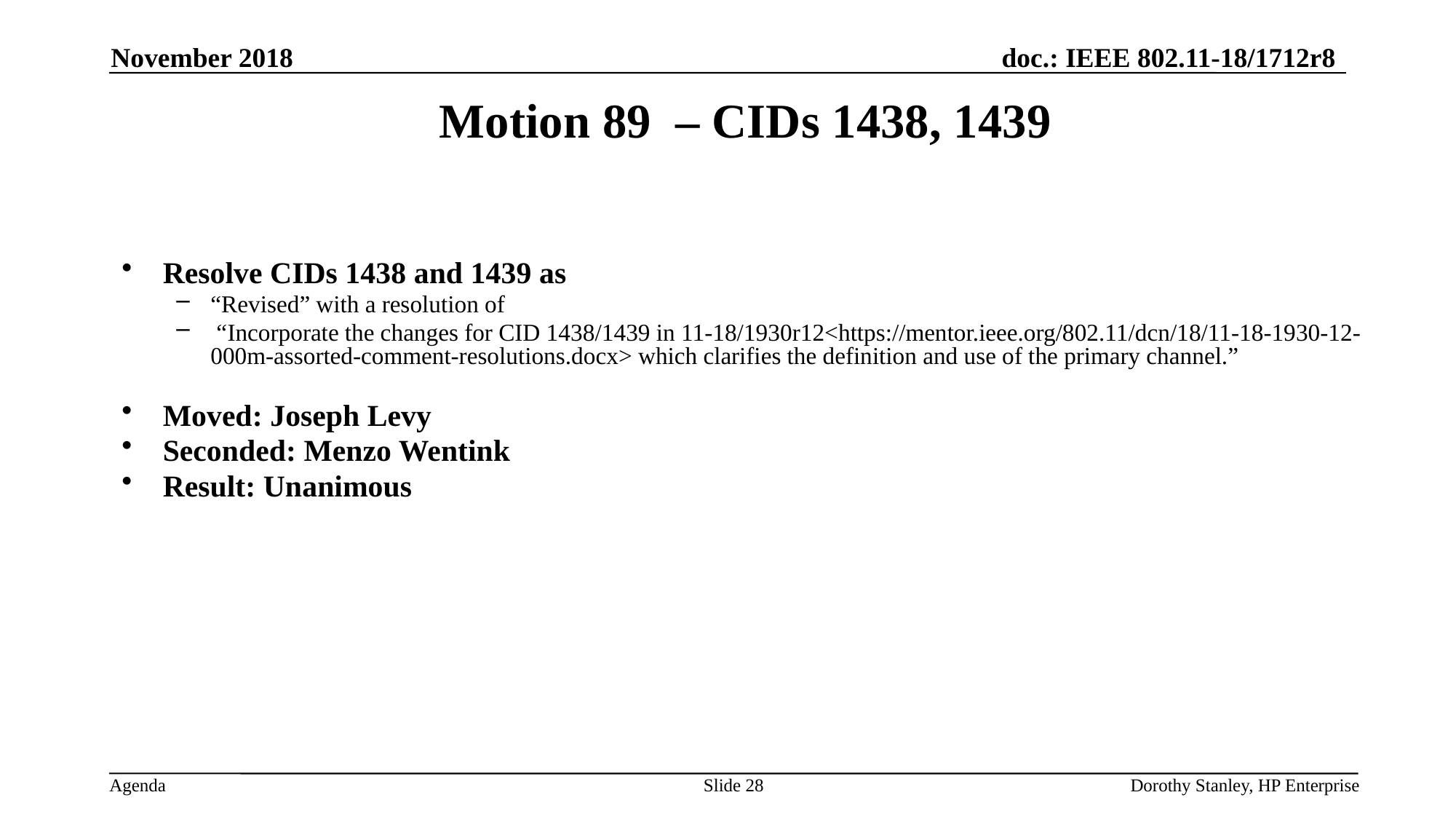

November 2018
Motion 89  – CIDs 1438, 1439
Resolve CIDs 1438 and 1439 as
“Revised” with a resolution of
 “Incorporate the changes for CID 1438/1439 in 11-18/1930r12<https://mentor.ieee.org/802.11/dcn/18/11-18-1930-12-000m-assorted-comment-resolutions.docx> which clarifies the definition and use of the primary channel.”

Moved: Joseph Levy
Seconded: Menzo Wentink
Result: Unanimous

Slide 28
Dorothy Stanley, HP Enterprise